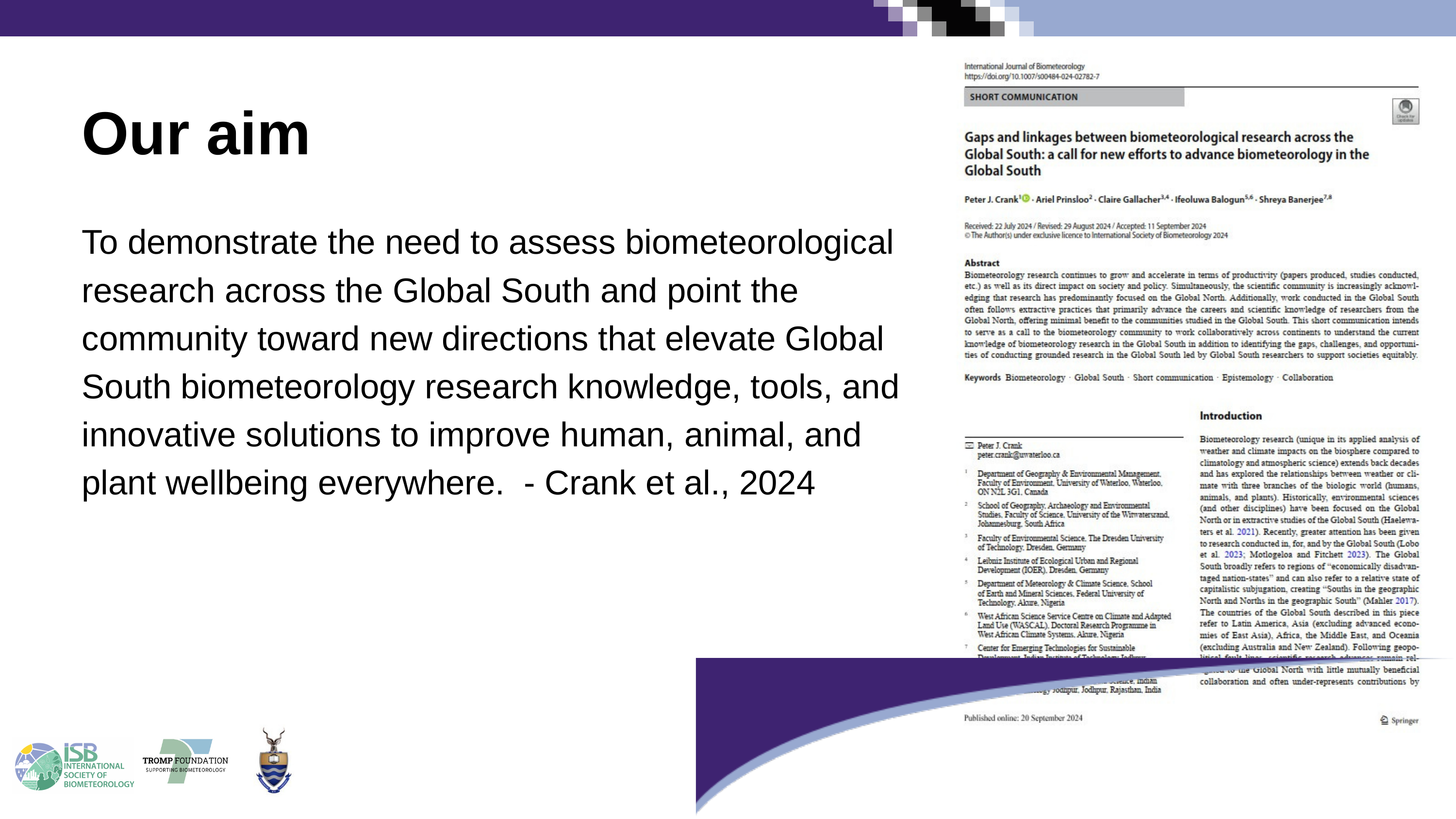

Our aim
To demonstrate the need to assess biometeorological research across the Global South and point the community toward new directions that elevate Global South biometeorology research knowledge, tools, and innovative solutions to improve human, animal, and plant wellbeing everywhere.  - Crank et al., 2024

4